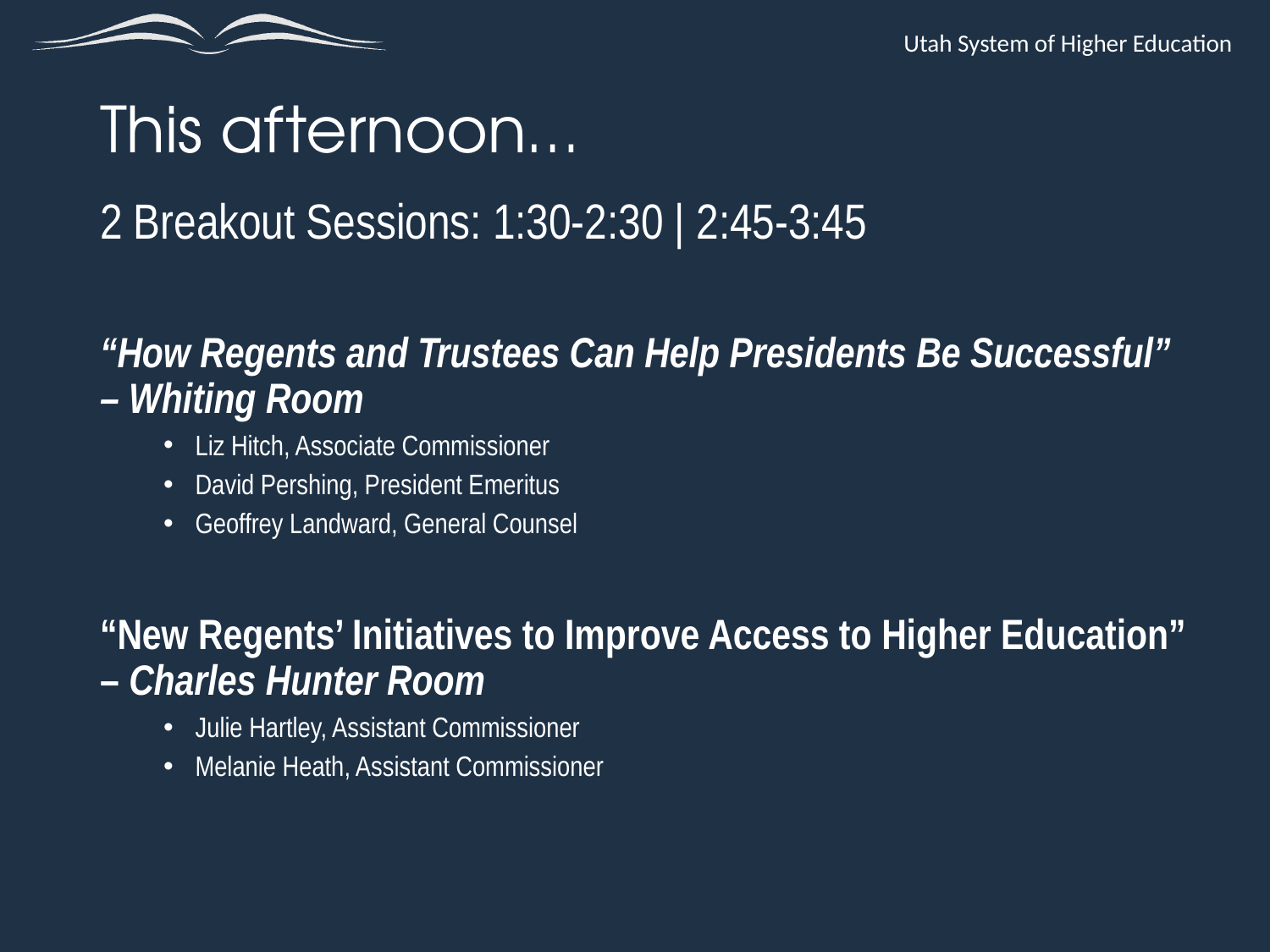

# This afternoon…
2 Breakout Sessions: 1:30-2:30 | 2:45-3:45

“How Regents and Trustees Can Help Presidents Be Successful”   – Whiting Room
Liz Hitch, Associate Commissioner
David Pershing, President Emeritus
Geoffrey Landward, General Counsel

“New Regents’ Initiatives to Improve Access to Higher Education” – Charles Hunter Room
Julie Hartley, Assistant Commissioner
Melanie Heath, Assistant Commissioner